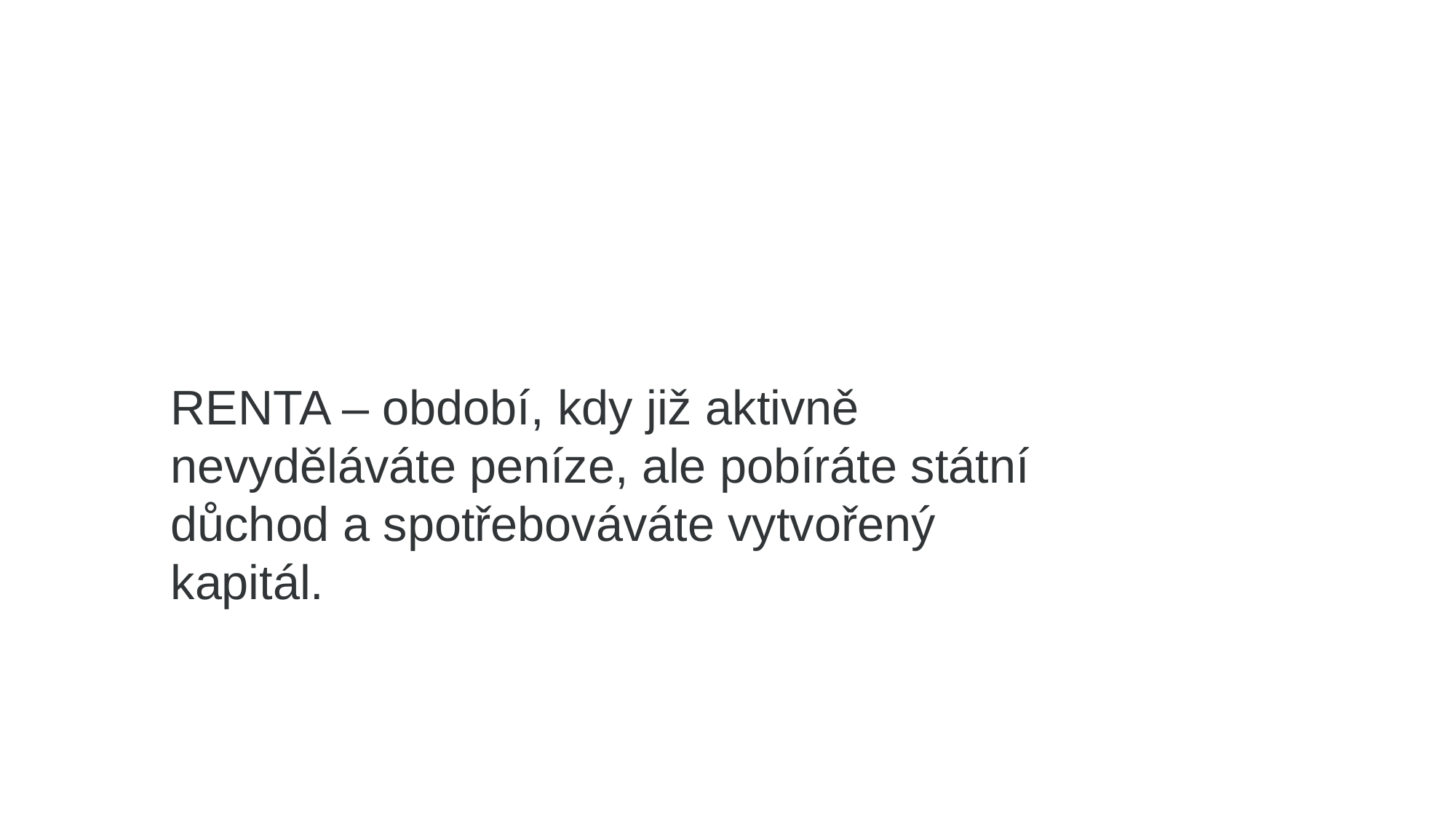

#

RENTA – období, kdy již aktivně nevyděláváte peníze, ale pobíráte státní důchod a spotřebováváte vytvořený kapitál.